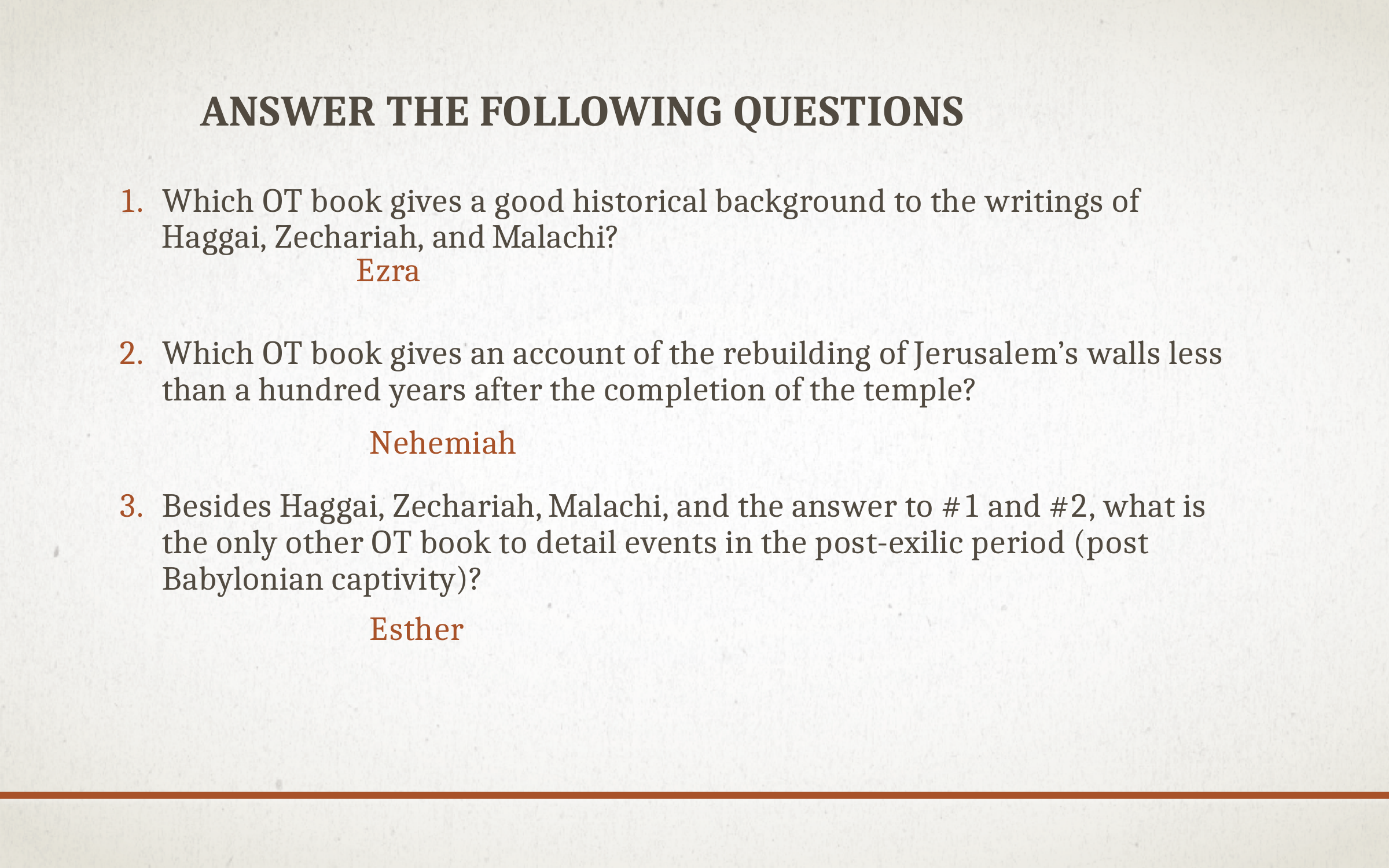

ANSWER THE FOLLOWING QUESTIONS
Which OT book gives a good historical background to the writings of Haggai, Zechariah, and Malachi?

Which OT book gives an account of the rebuilding of Jerusalem’s walls less than a hundred years after the completion of the temple?

Besides Haggai, Zechariah, Malachi, and the answer to #1 and #2, what is the only other OT book to detail events in the post-exilic period (post Babylonian captivity)?
Ezra
Nehemiah
Esther